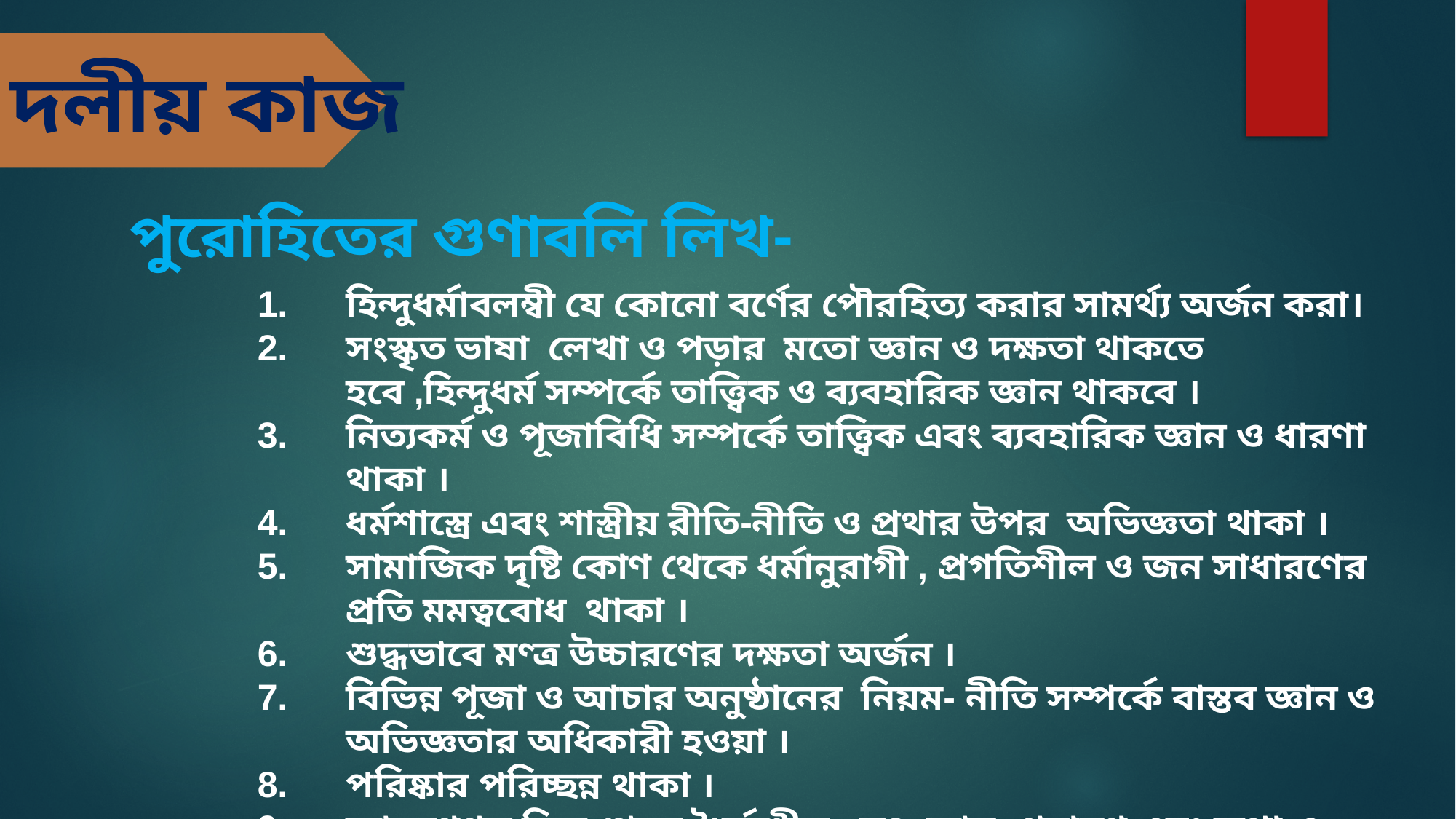

দলীয় কাজ
পুরোহিতের গুণাবলি লিখ-
হিন্দুধর্মাবলম্বী যে কোনো বর্ণের পৌরহিত্য করার সামর্থ্য অর্জন করা।
সংস্কৃত ভাষা  লেখা ও পড়ার  মতো জ্ঞান ও দক্ষতা থাকতে হবে ,হিন্দুধর্ম সম্পর্কে তাত্ত্বিক ও ব্যবহারিক জ্ঞান থাকবে ।
নিত্যকর্ম ও পূজাবিধি সম্পর্কে তাত্ত্বিক এবং ব্যবহারিক জ্ঞান ও ধারণা  থাকা ।
ধর্মশাস্ত্রে এবং শাস্ত্রীয় রীতি-নীতি ও প্রথার উপর  অভিজ্ঞতা থাকা ।
সামাজিক দৃষ্টি কোণ থেকে ধর্মানুরাগী , প্রগতিশীল ও জন সাধারণের প্রতি মমত্ববোধ  থাকা ।
শুদ্ধভাবে মণ্ত্র উচ্চারণের দক্ষতা অর্জন ।
বিভিন্ন পূজা ও আচার অনুষ্ঠানের  নিয়ম- নীতি সম্পর্কে বাস্তব জ্ঞান ও অভিজ্ঞতার অধিকারী হওয়া ।
পরিষ্কার পরিচ্ছন্ন থাকা ।
আচরণগত দিক থেকে ধৈর্য্যশীল , সৎ, ন্যায়- পরায়ণ এবং কথা ও কাজের সমন্বয় থাকা ।
শিষ্টাচার সম্পন্ন  ও আদর্শ ব্যক্তিত্বের অধিকারী হওয়া ।